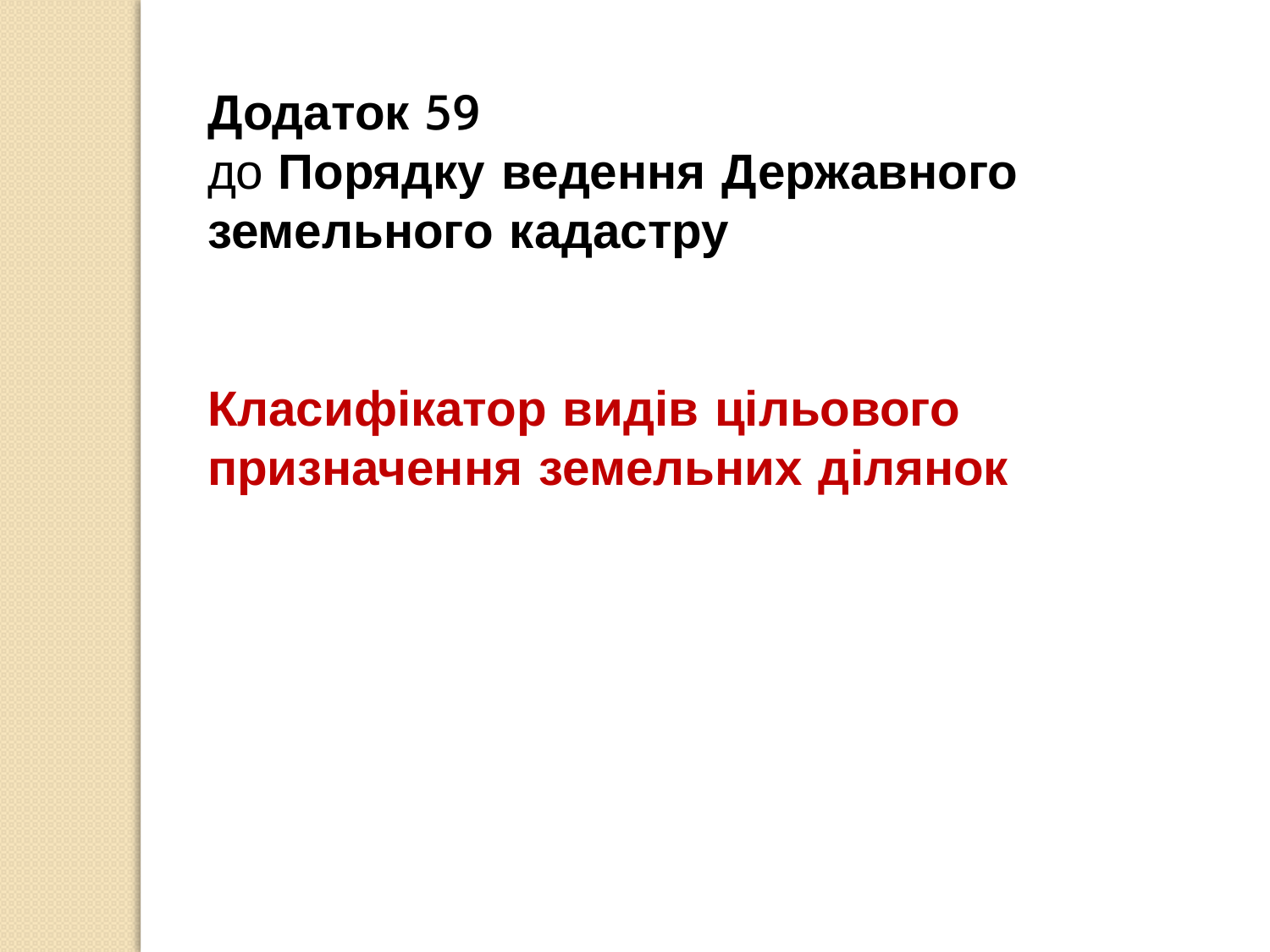

Додаток 59
до Порядку ведення Державного земельного кадастру

Класифікатор видів цільового призначення земельних ділянок